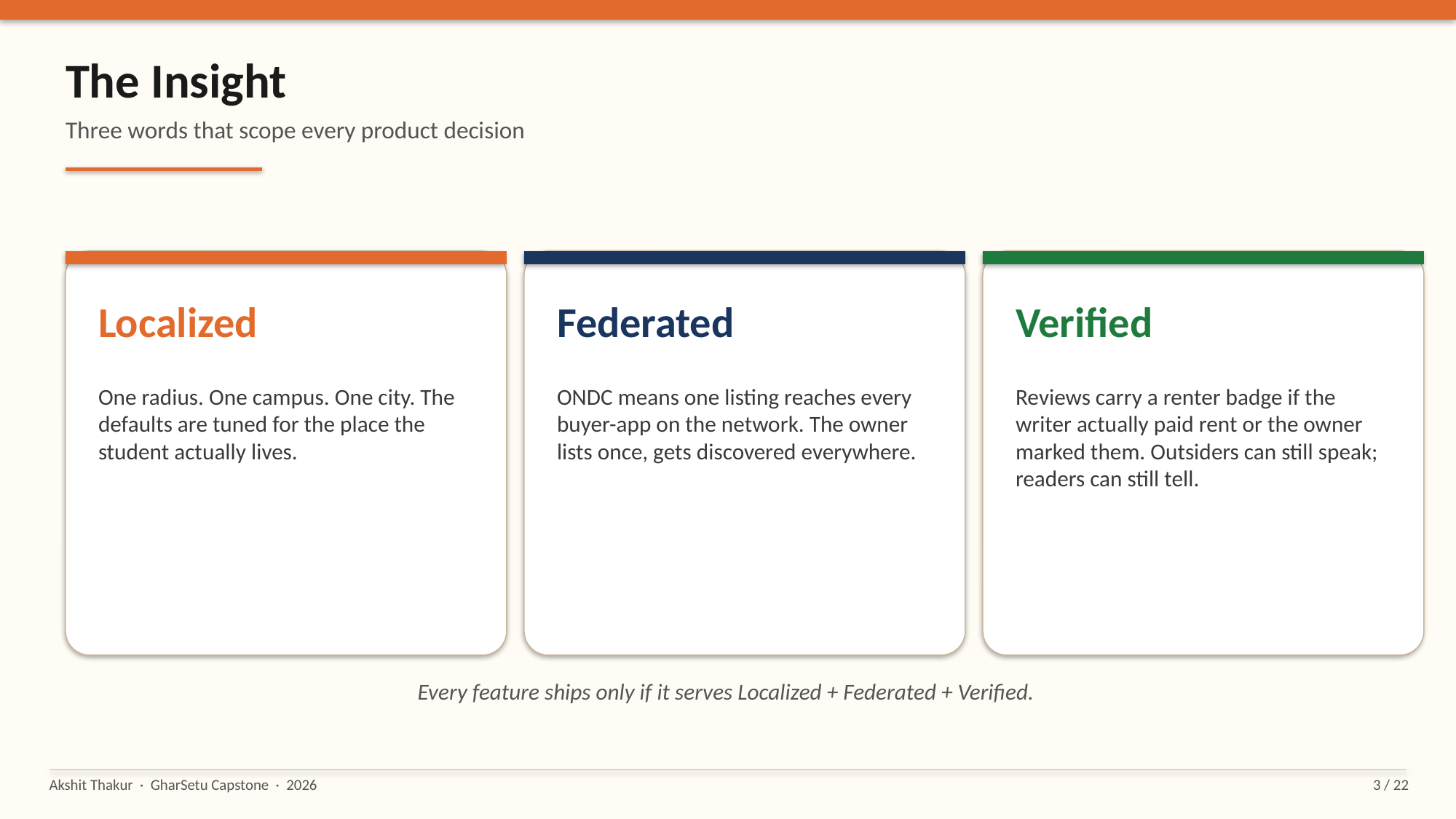

The Insight
Three words that scope every product decision

Localized
Federated
Verified
One radius. One campus. One city. The defaults are tuned for the place the student actually lives.
ONDC means one listing reaches every buyer-app on the network. The owner lists once, gets discovered everywhere.
Reviews carry a renter badge if the writer actually paid rent or the owner marked them. Outsiders can still speak; readers can still tell.
Every feature ships only if it serves Localized + Federated + Verified.
Akshit Thakur  ·  GharSetu Capstone  ·  2026
3 / 22